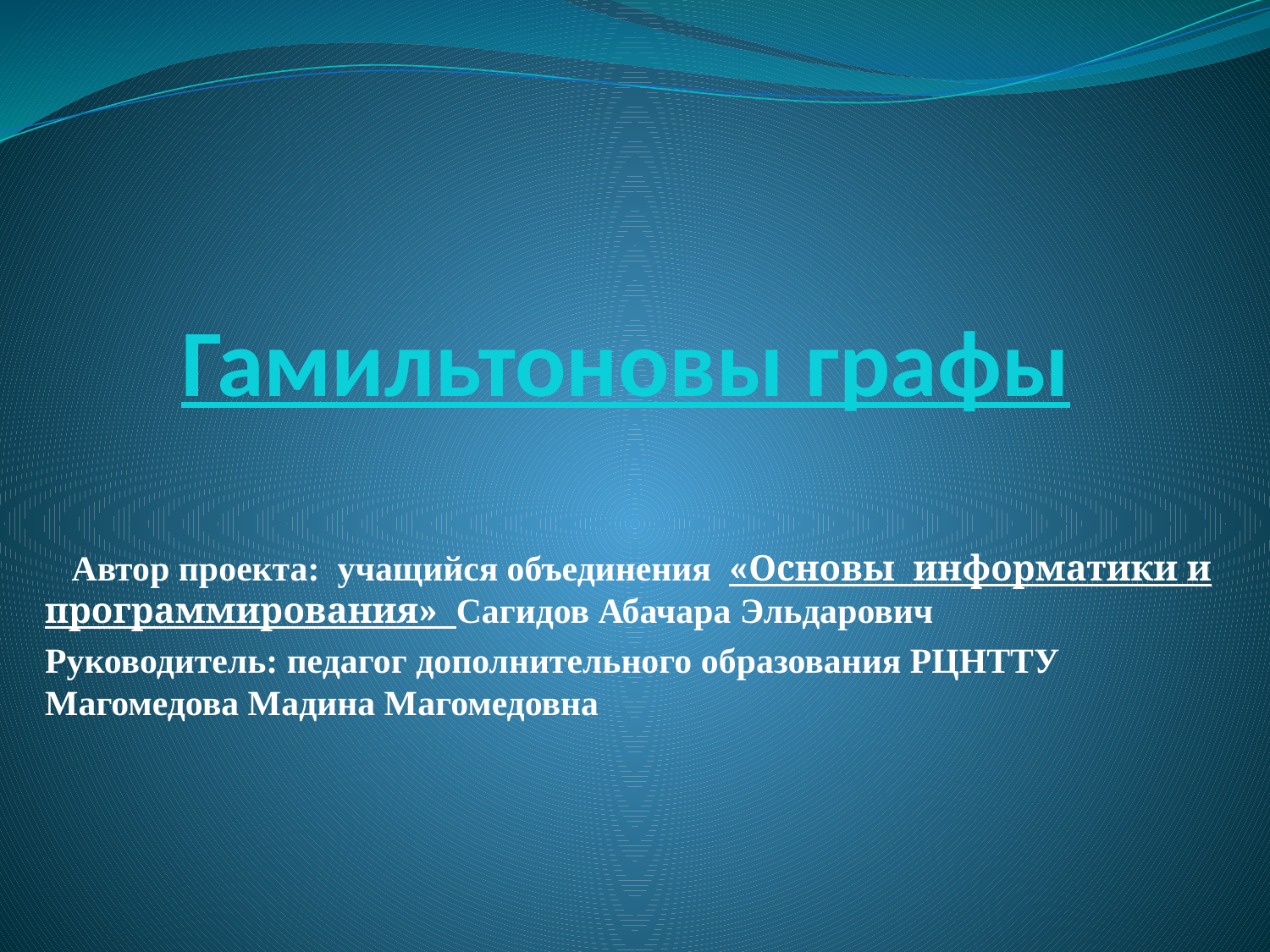

# Гамильтоновы графы

   Автор проекта:  учащийся объединения  «Основы  информатики и программирования»  Сагидов Абачара Эльдарович
Руководитель: педагог дополнительного образования РЦНТТУ     Магомедова Мадина Магомедовна